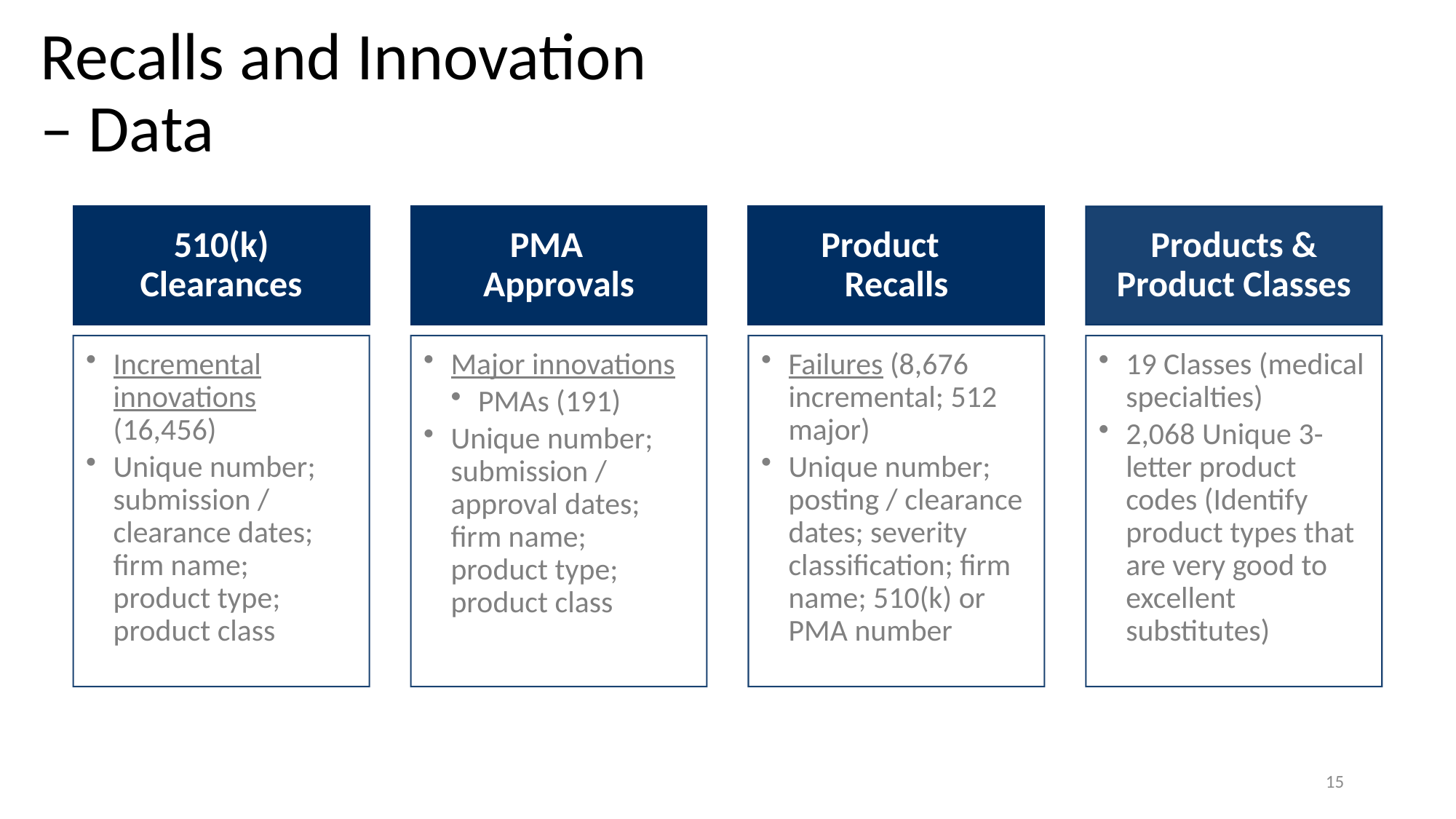

# Recalls and Innovation – Data
510(k) Clearances
Incremental innovations (16,456)
Unique number; submission / clearance dates; firm name;  product type; product class
PMA    Approvals
Major innovations
PMAs (191)
Unique number; submission / approval dates; firm name; product type; product class
Product     Recalls
Failures (8,676 incremental; 512 major)
Unique number; posting / clearance dates; severity classification; firm name; 510(k) or PMA number
Products & Product Classes
19 Classes (medical specialties)
2,068 Unique 3-letter product codes (Identify product types that are very good to excellent substitutes)
15